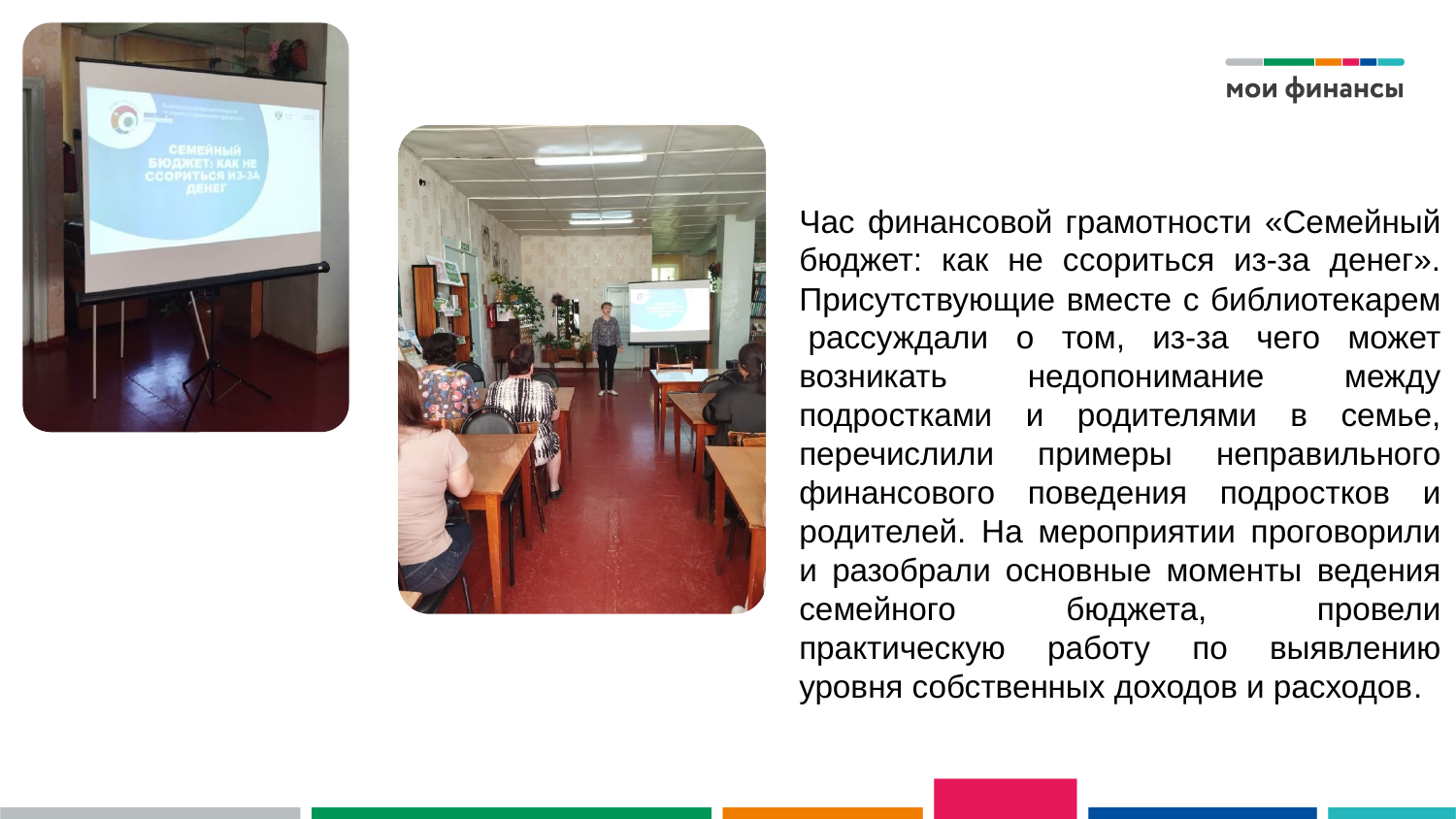

Час финансовой грамотности «Семейный бюджет: как не ссориться из-за денег». Присутствующие вместе с библиотекарем  рассуждали о том, из-за чего может возникать недопонимание между подростками и родителями в семье, перечислили примеры неправильного финансового поведения подростков и родителей. На мероприятии проговорили и разобрали основные моменты ведения семейного бюджета, провели практическую работу по выявлению уровня собственных доходов и расходов.